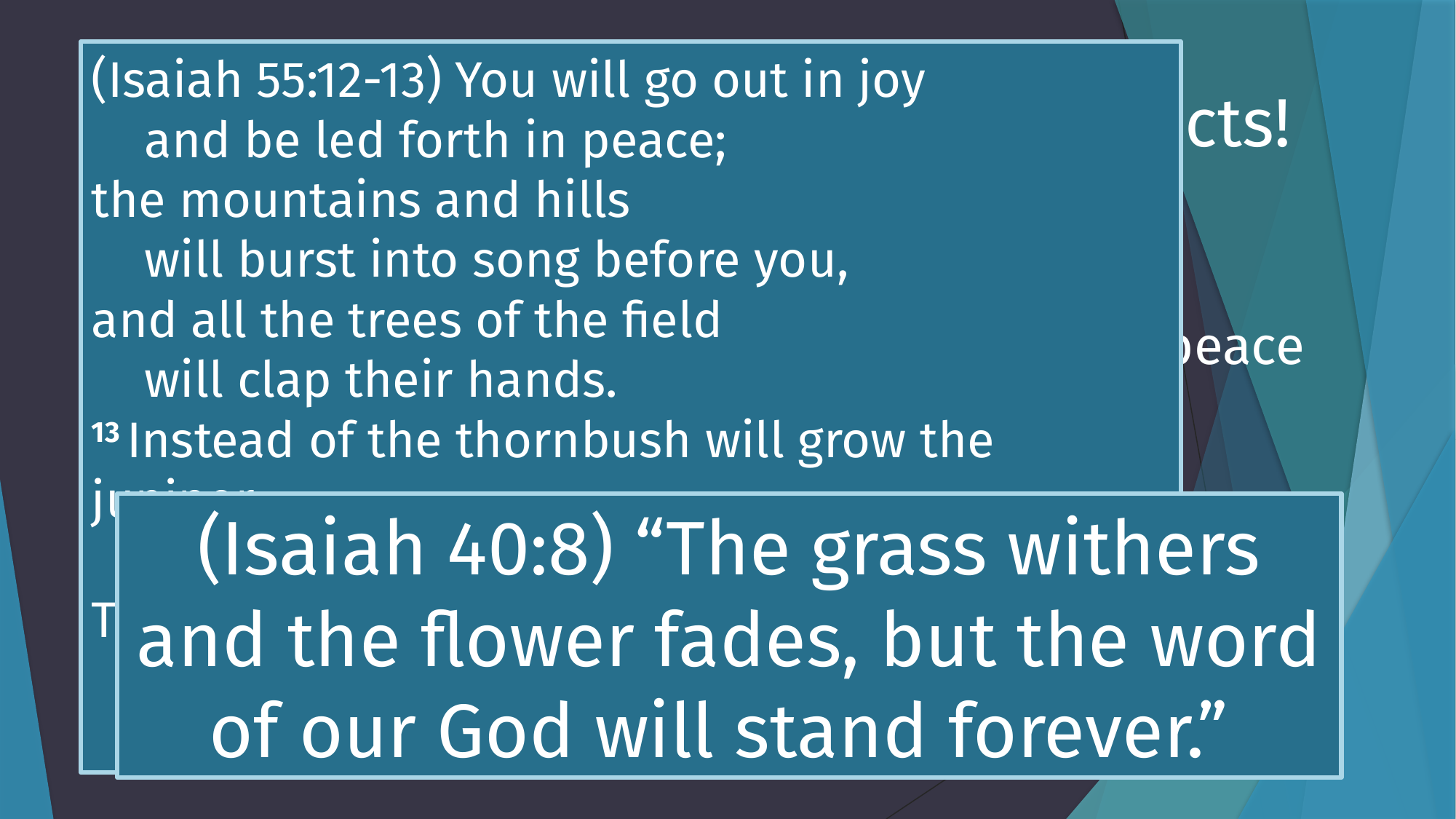

(Isaiah 55:12-13) You will go out in joy
    and be led forth in peace;
the mountains and hills
    will burst into song before you,
and all the trees of the field
    will clap their hands.
13 Instead of the thornbush will grow the juniper,
    and instead of briers the myrtle will grow.
This will be for the Lord’s renown,
    for an everlasting sign,
    that will endure forever.”
# We must eagerly anticipate the effects!

Rejoice and thank God that he is working
Step up to the plate with confidence and peace
Look for what fruit the word is bearing

(Isaiah 40:8) “The grass withers and the flower fades, but the word of our God will stand forever.”